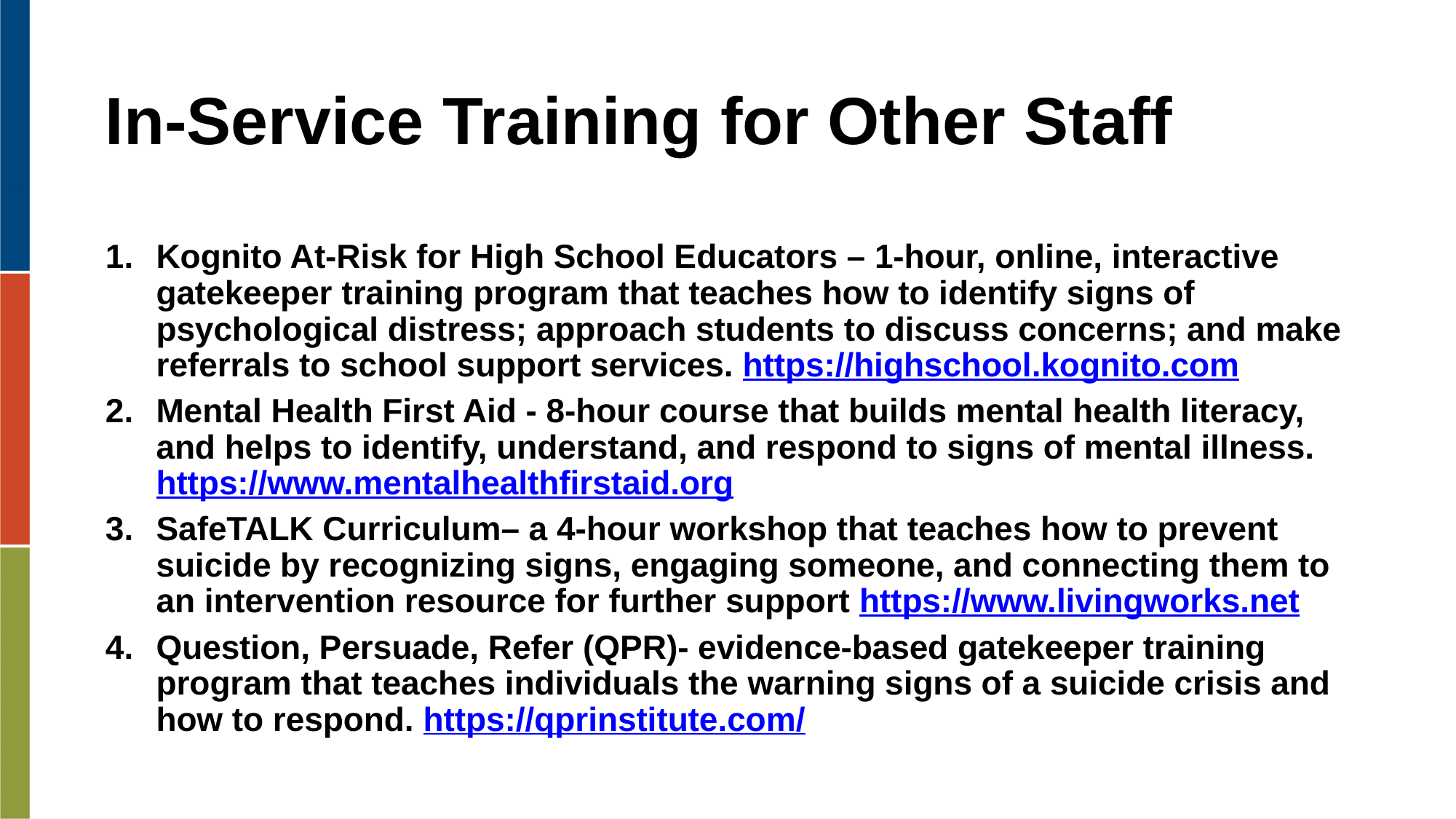

# In-Service Training for Other Staff
Kognito At-Risk for High School Educators – 1-hour, online, interactive gatekeeper training program that teaches how to identify signs of psychological distress; approach students to discuss concerns; and make referrals to school support services. https://highschool.kognito.com
Mental Health First Aid - 8-hour course that builds mental health literacy, and helps to identify, understand, and respond to signs of mental illness. https://www.mentalhealthfirstaid.org
SafeTALK Curriculum– a 4-hour workshop that teaches how to prevent suicide by recognizing signs, engaging someone, and connecting them to an intervention resource for further support https://www.livingworks.net
Question, Persuade, Refer (QPR)- evidence-based gatekeeper training program that teaches individuals the warning signs of a suicide crisis and how to respond. https://qprinstitute.com/